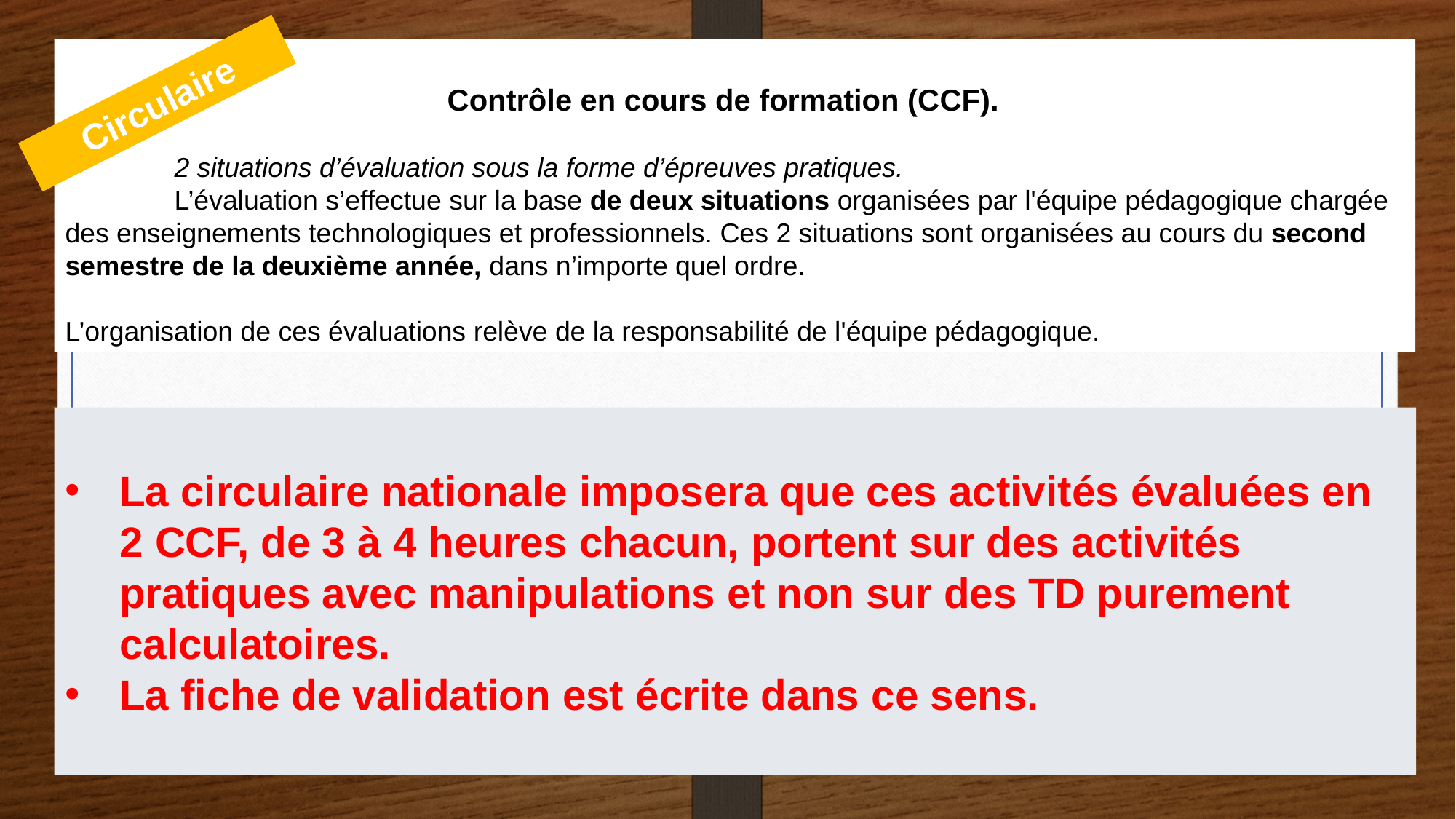

Contrôle en cours de formation (CCF).

	2 situations d’évaluation sous la forme d’épreuves pratiques.
	L’évaluation s’effectue sur la base de deux situations organisées par l'équipe pédagogique chargée des enseignements technologiques et professionnels. Ces 2 situations sont organisées au cours du second semestre de la deuxième année, dans n’importe quel ordre.

L’organisation de ces évaluations relève de la responsabilité de l'équipe pédagogique.
Circulaire

La circulaire nationale imposera que ces activités évaluées en 2 CCF, de 3 à 4 heures chacun, portent sur des activités pratiques avec manipulations et non sur des TD purement calculatoires.
La fiche de validation est écrite dans ce sens.